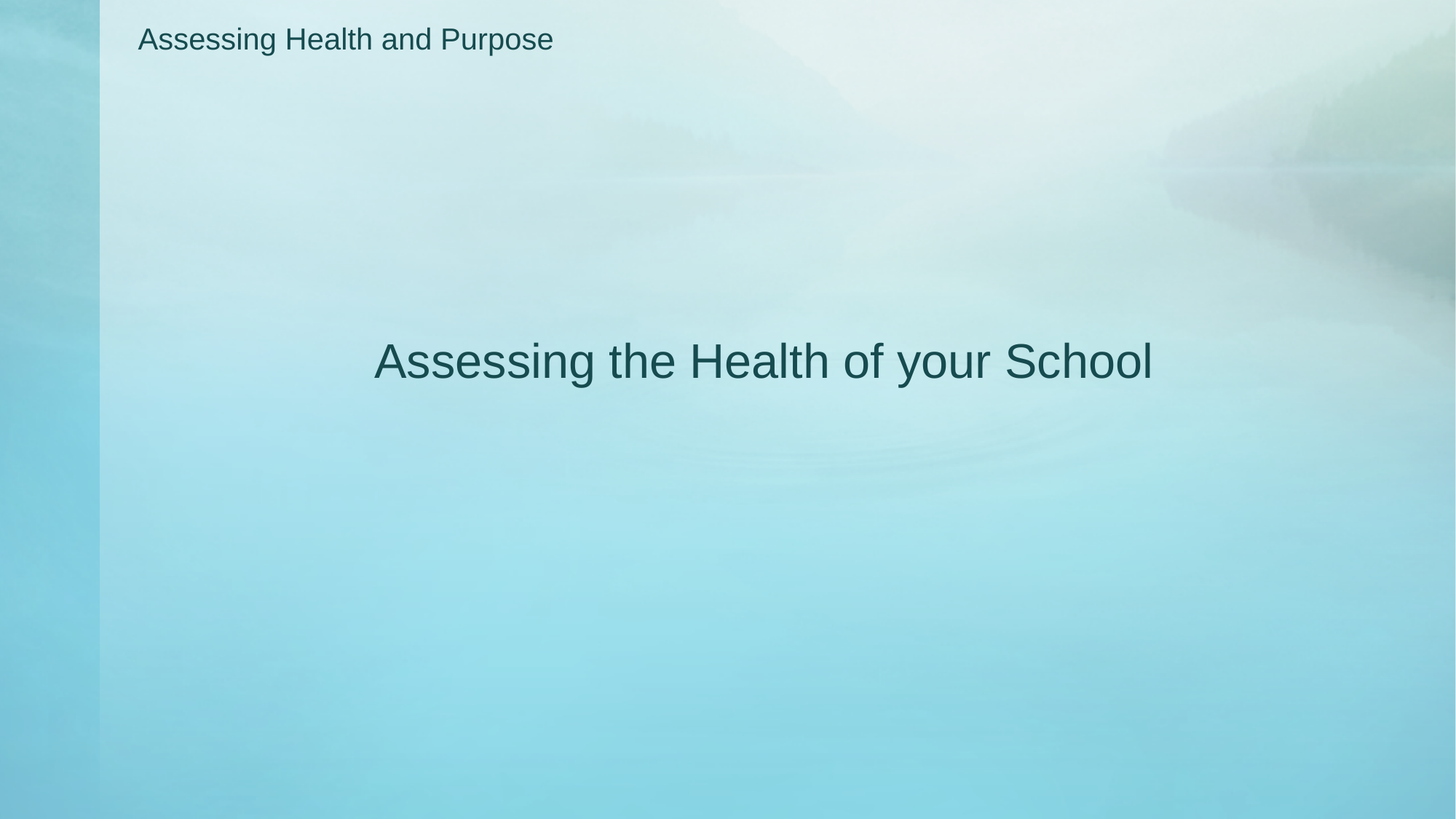

Assessing Health and Purpose
Assessing the Health of your School